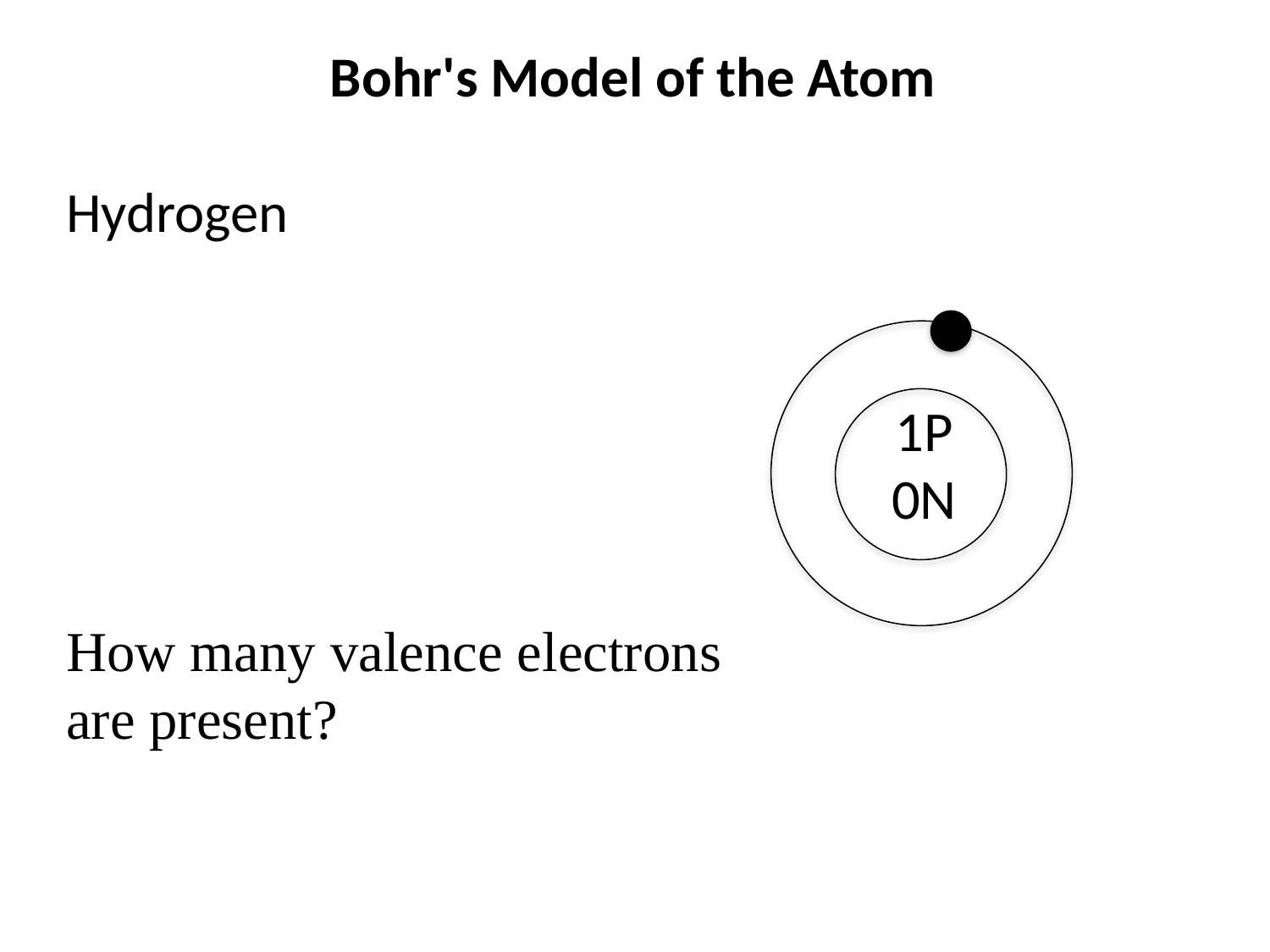

Bohr's Model of the Atom

Hydrogen

1P
0N
How many valence electrons are present?